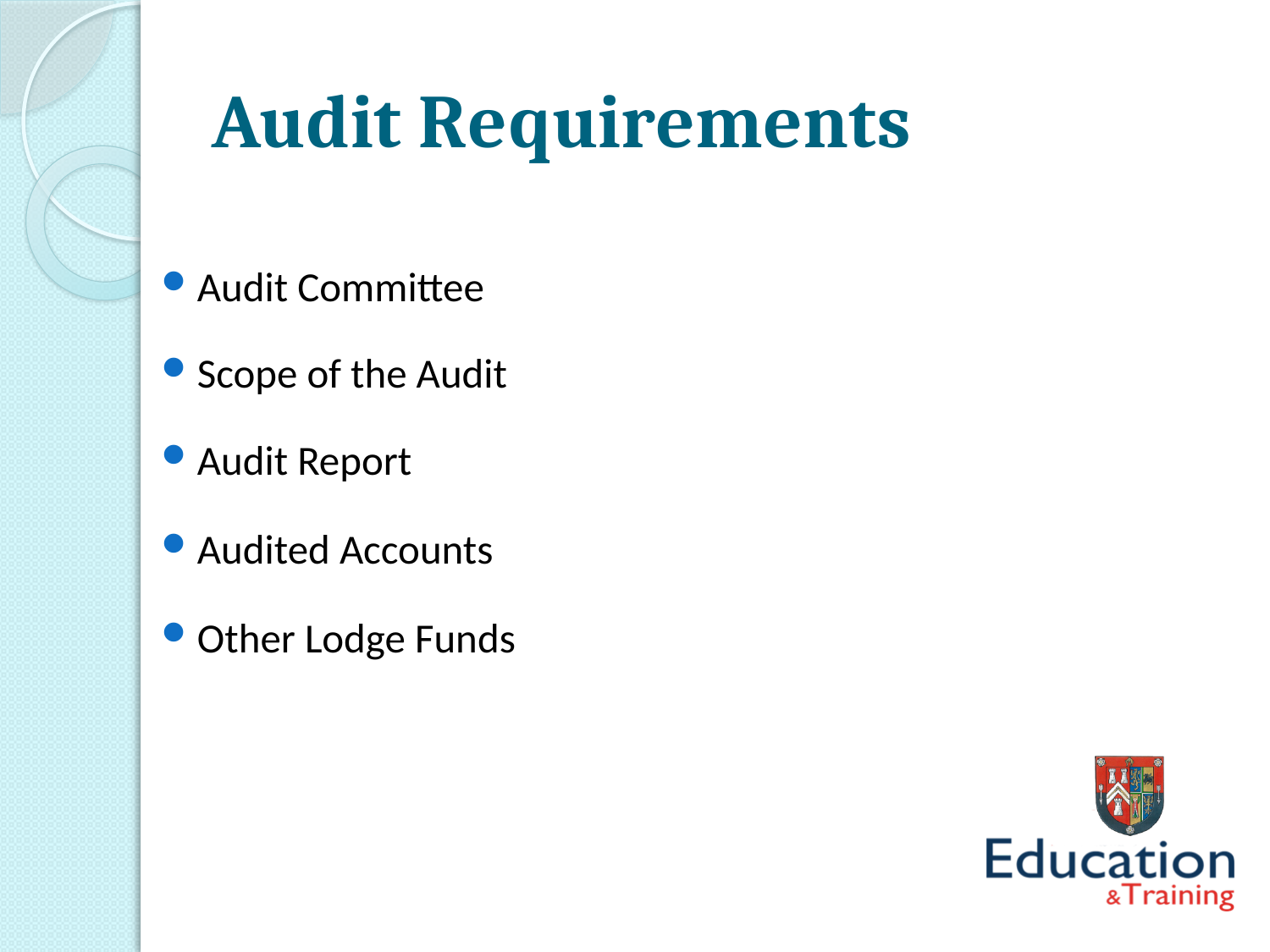

# Audit Requirements
Audit Committee

Scope of the Audit

Audit Report

Audited Accounts

Other Lodge Funds